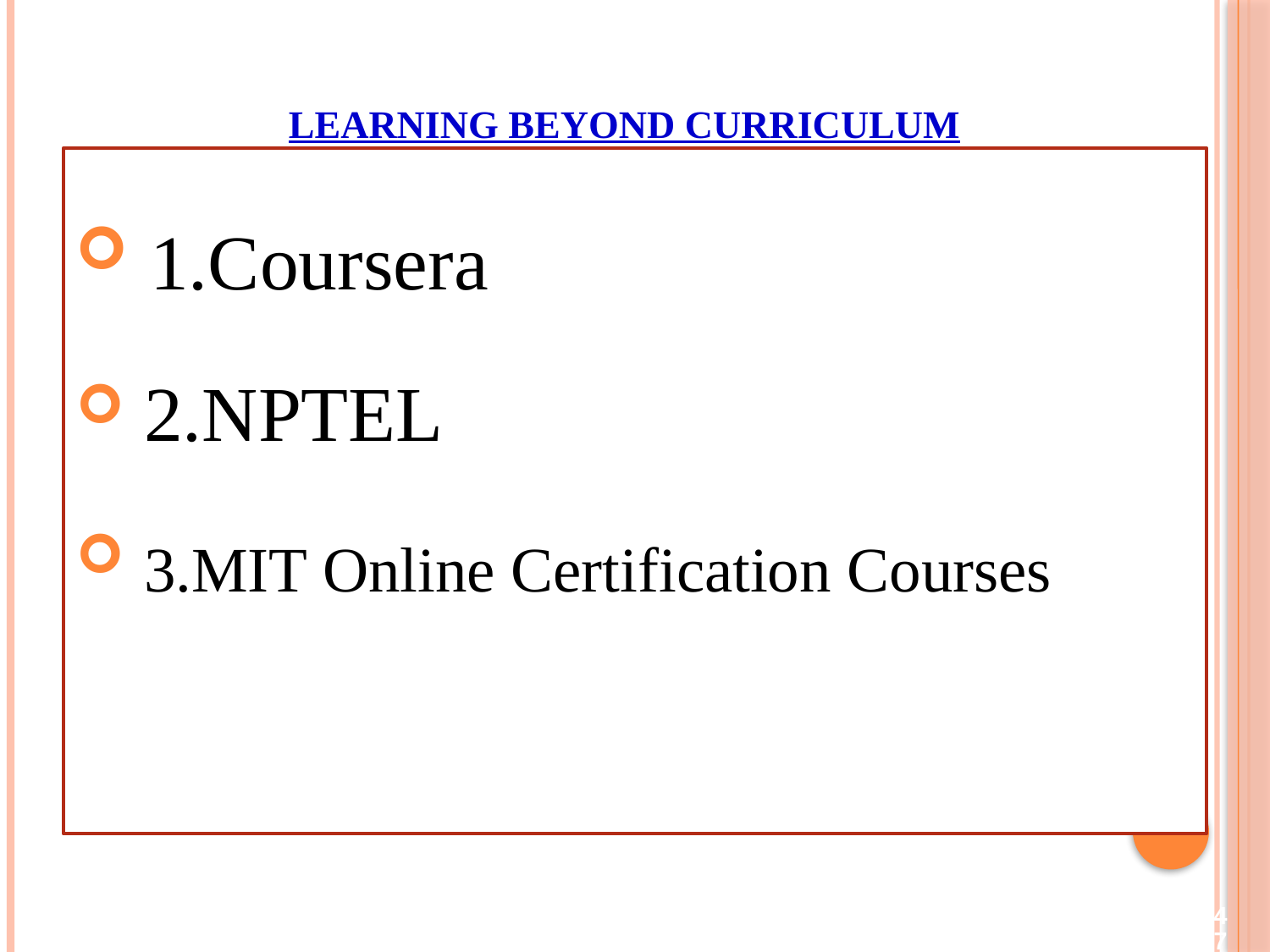

# Learning beyond Curriculum
 1.Coursera
 2.NPTEL
 3.MIT Online Certification Courses
47